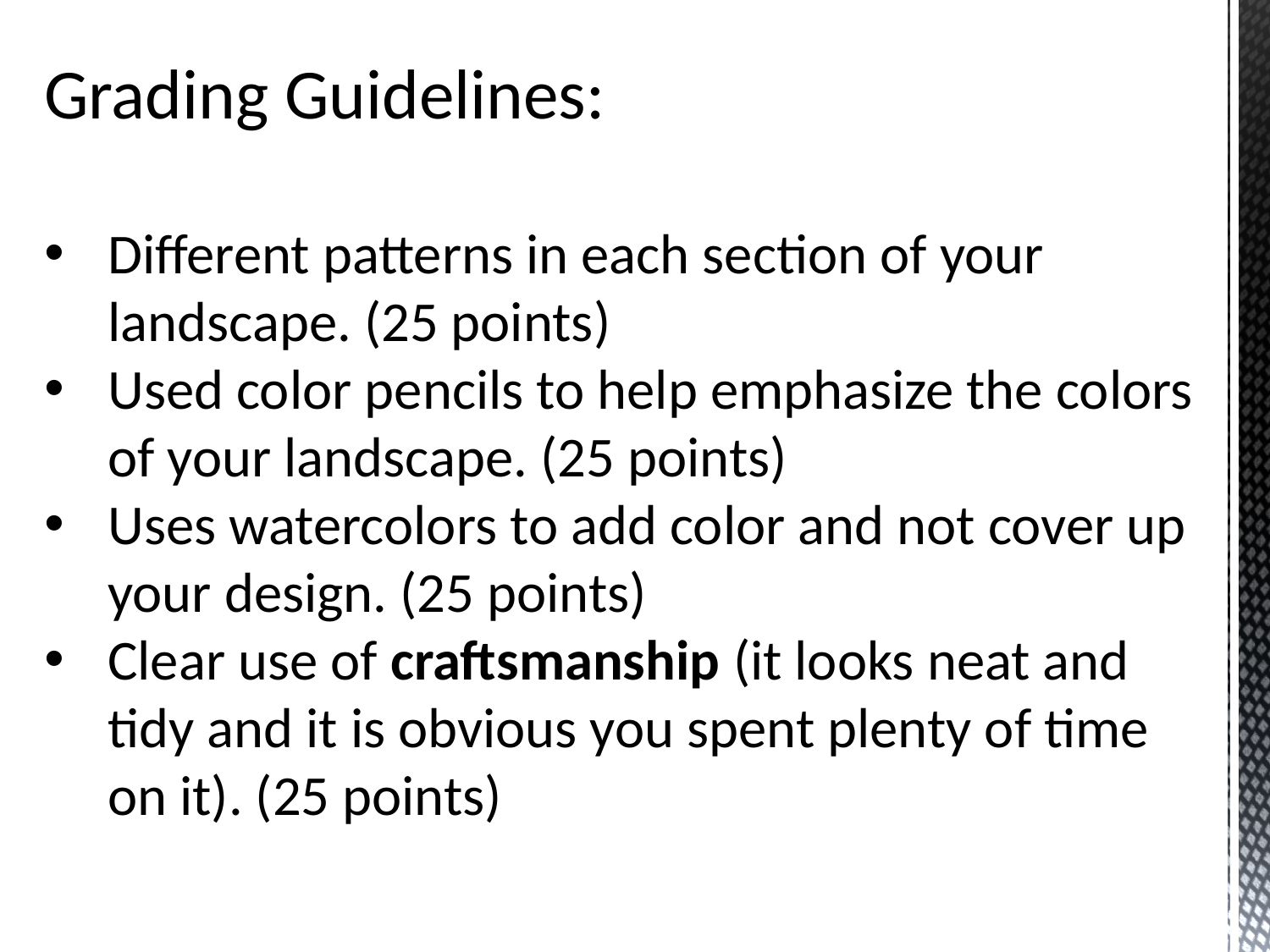

Grading Guidelines:

Different patterns in each section of your landscape. (25 points)
Used color pencils to help emphasize the colors of your landscape. (25 points)
Uses watercolors to add color and not cover up your design. (25 points)
Clear use of craftsmanship (it looks neat and tidy and it is obvious you spent plenty of time on it). (25 points)